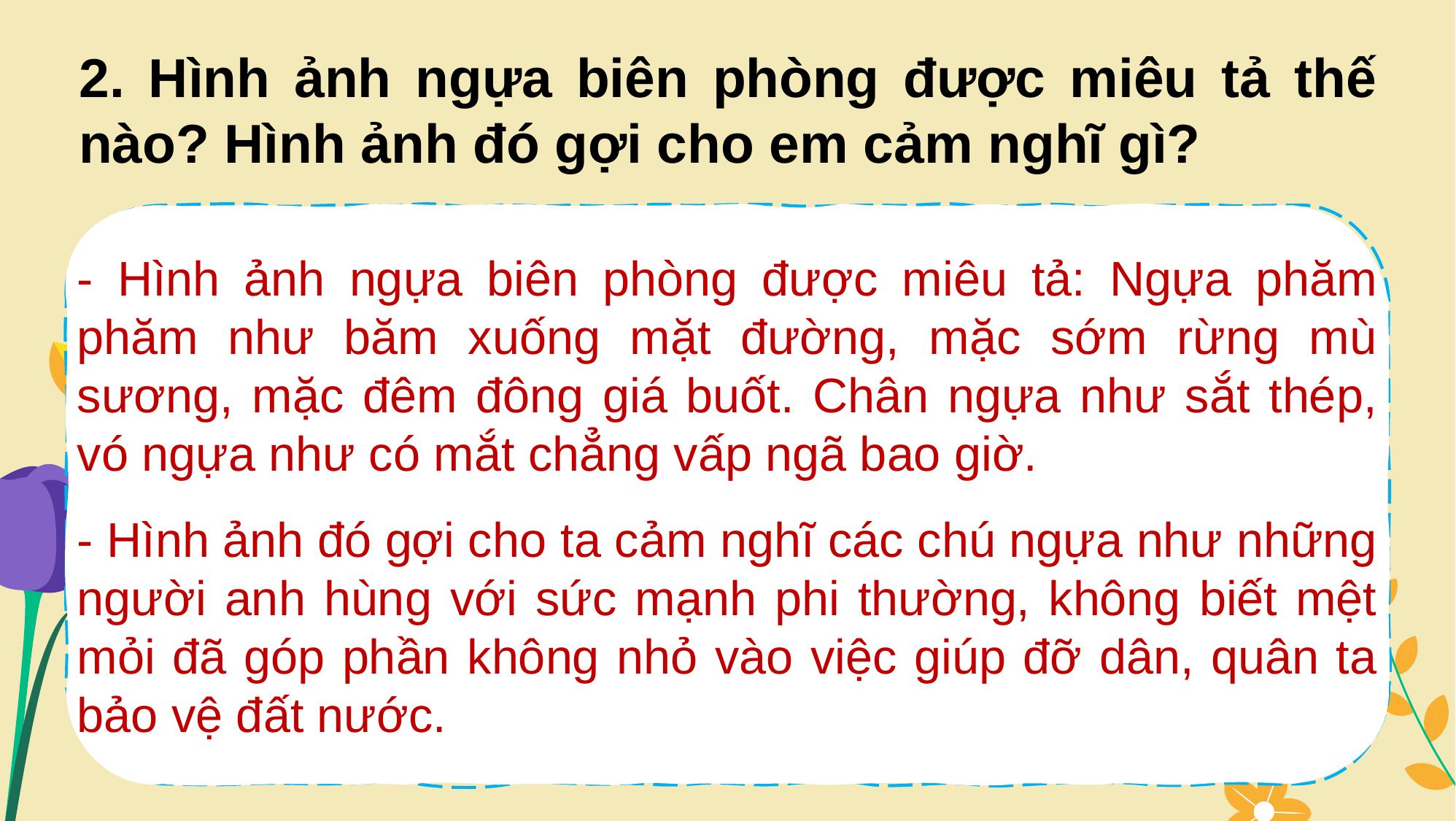

2. Hình ảnh ngựa biên phòng được miêu tả thế nào? Hình ảnh đó gợi cho em cảm nghĩ gì?
- Hình ảnh ngựa biên phòng được miêu tả: Ngựa phăm phăm như băm xuống mặt đường, mặc sớm rừng mù sương, mặc đêm đông giá buốt. Chân ngựa như sắt thép, vó ngựa như có mắt chẳng vấp ngã bao giờ.
- Hình ảnh đó gợi cho ta cảm nghĩ các chú ngựa như những người anh hùng với sức mạnh phi thường, không biết mệt mỏi đã góp phần không nhỏ vào việc giúp đỡ dân, quân ta bảo vệ đất nước.